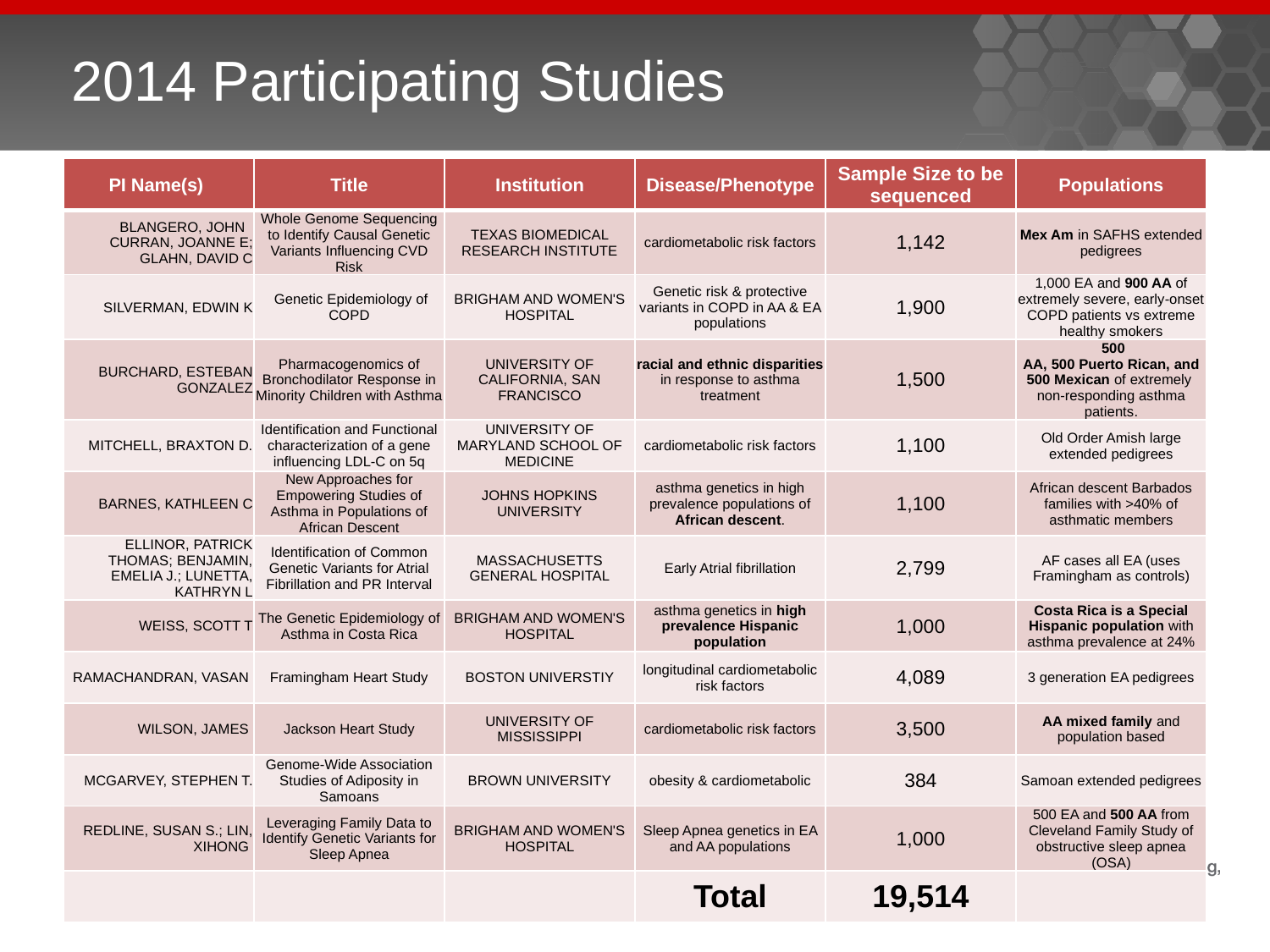

# 2014 Participating Studies
| PI Name(s) | Title | Institution | Disease/Phenotype | Sample Size to be sequenced | Populations |
| --- | --- | --- | --- | --- | --- |
| BLANGERO, JOHN CURRAN, JOANNE E; GLAHN, DAVID C | Whole Genome Sequencing to Identify Causal Genetic Variants Influencing CVD Risk | TEXAS BIOMEDICAL RESEARCH INSTITUTE | cardiometabolic risk factors | 1,142 | Mex Am in SAFHS extended pedigrees |
| SILVERMAN, EDWIN K | Genetic Epidemiology of COPD | BRIGHAM AND WOMEN'S HOSPITAL | Genetic risk & protective variants in COPD in AA & EA populations | 1,900 | 1,000 EA and 900 AA of extremely severe, early-onset COPD patients vs extreme healthy smokers |
| BURCHARD, ESTEBAN GONZALEZ | Pharmacogenomics of Bronchodilator Response in Minority Children with Asthma | UNIVERSITY OF CALIFORNIA, SAN FRANCISCO | racial and ethnic disparities in response to asthma treatment | 1,500 | 500 AA, 500 Puerto Rican, and 500 Mexican of extremely non-responding asthma patients. |
| MITCHELL, BRAXTON D. | Identification and Functional characterization of a gene influencing LDL-C on 5q | UNIVERSITY OF MARYLAND SCHOOL OF MEDICINE | cardiometabolic risk factors | 1,100 | Old Order Amish large extended pedigrees |
| BARNES, KATHLEEN C | New Approaches for Empowering Studies of Asthma in Populations of African Descent | JOHNS HOPKINS UNIVERSITY | asthma genetics in high prevalence populations of African descent. | 1,100 | African descent Barbados families with >40% of asthmatic members |
| ELLINOR, PATRICK THOMAS; BENJAMIN, EMELIA J.; LUNETTA, KATHRYN L | Identification of Common Genetic Variants for Atrial Fibrillation and PR Interval | MASSACHUSETTS GENERAL HOSPITAL | Early Atrial fibrillation | 2,799 | AF cases all EA (uses Framingham as controls) |
| WEISS, SCOTT T | The Genetic Epidemiology of Asthma in Costa Rica | BRIGHAM AND WOMEN'S HOSPITAL | asthma genetics in high prevalence Hispanic population | 1,000 | Costa Rica is a Special Hispanic population with asthma prevalence at 24% |
| RAMACHANDRAN, VASAN | Framingham Heart Study | BOSTON UNIVERSTIY | longitudinal cardiometabolic risk factors | 4,089 | 3 generation EA pedigrees |
| WILSON, JAMES | Jackson Heart Study | UNIVERSITY OF MISSISSIPPI | cardiometabolic risk factors | 3,500 | AA mixed family and population based |
| MCGARVEY, STEPHEN T. | Genome-Wide Association Studies of Adiposity in Samoans | BROWN UNIVERSITY | obesity & cardiometabolic | 384 | Samoan extended pedigrees |
| REDLINE, SUSAN S.; LIN, XIHONG | Leveraging Family Data to Identify Genetic Variants for Sleep Apnea | BRIGHAM AND WOMEN'S HOSPITAL | Sleep Apnea genetics in EA and AA populations | 1,000 | 500 EA and 500 AA from Cleveland Family Study of obstructive sleep apnea (OSA) |
|  |  |  | Total | 19,514 |  |